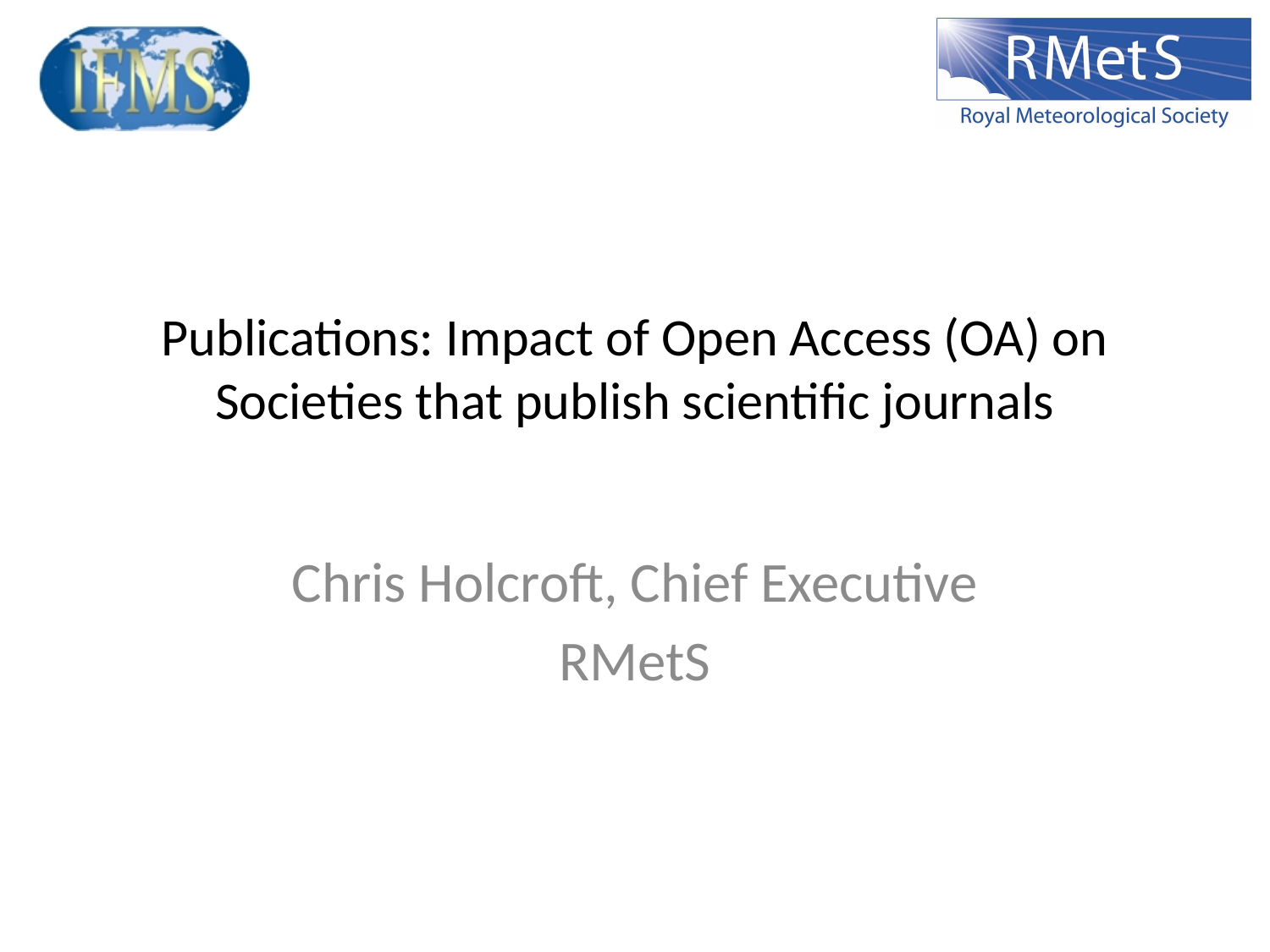

# Publications: Impact of Open Access (OA) on Societies that publish scientific journals
Chris Holcroft, Chief Executive
RMetS